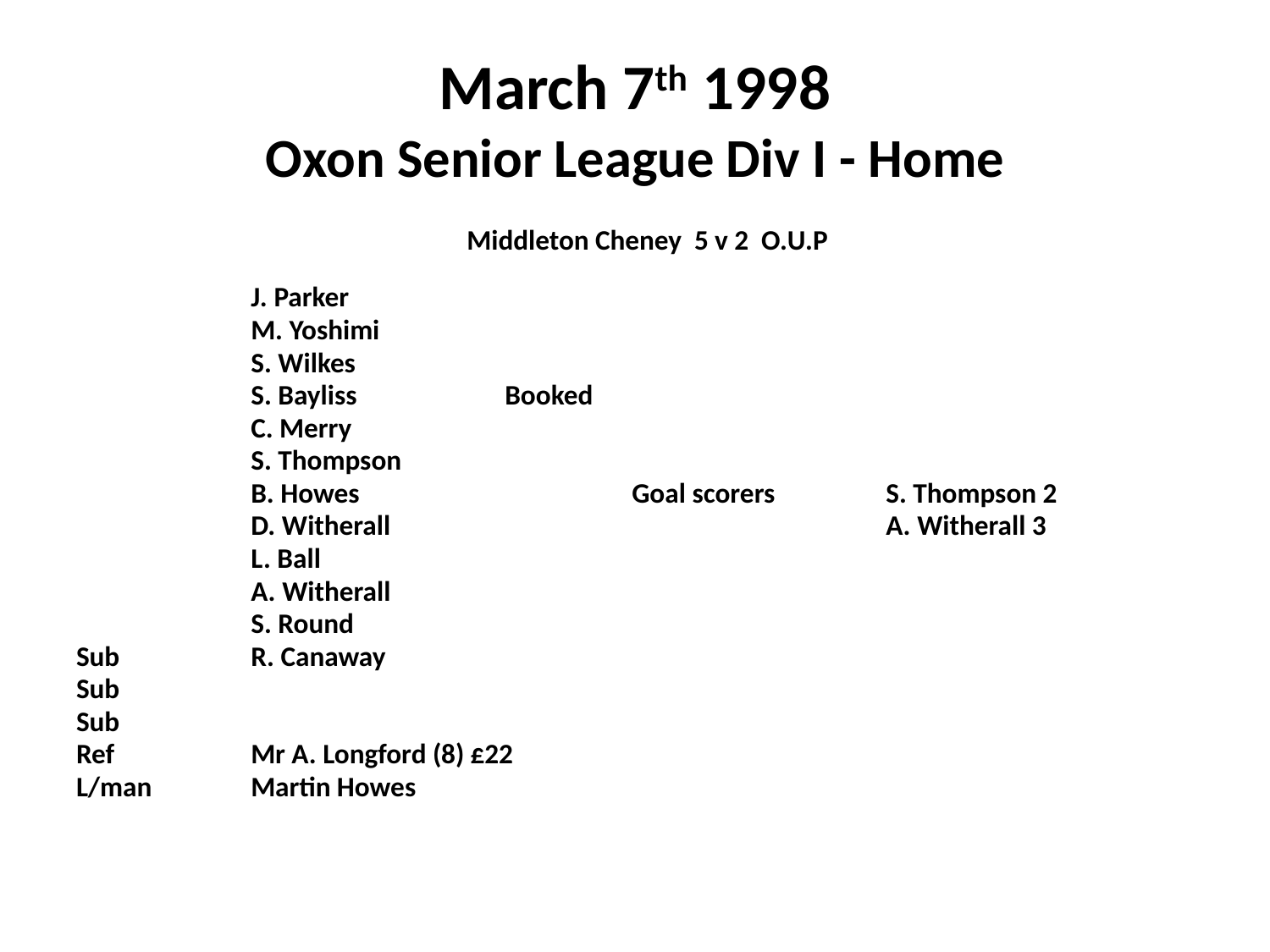

# March 7th 1998 Oxon Senior League Div I - Home
    Middleton Cheney  5 v 2  O.U.P

		J. Parker
		M. Yoshimi
		S. Wilkes
		S. Bayliss		Booked
		C. Merry
		S. Thompson
		B. Howes			Goal scorers	S. Thompson 2
		D. Witherall				A. Witherall 3
		L. Ball
		A. Witherall
		S. Round
Sub 	R. Canaway
Sub
Sub
Ref	 	Mr A. Longford (8) £22
L/man	Martin Howes